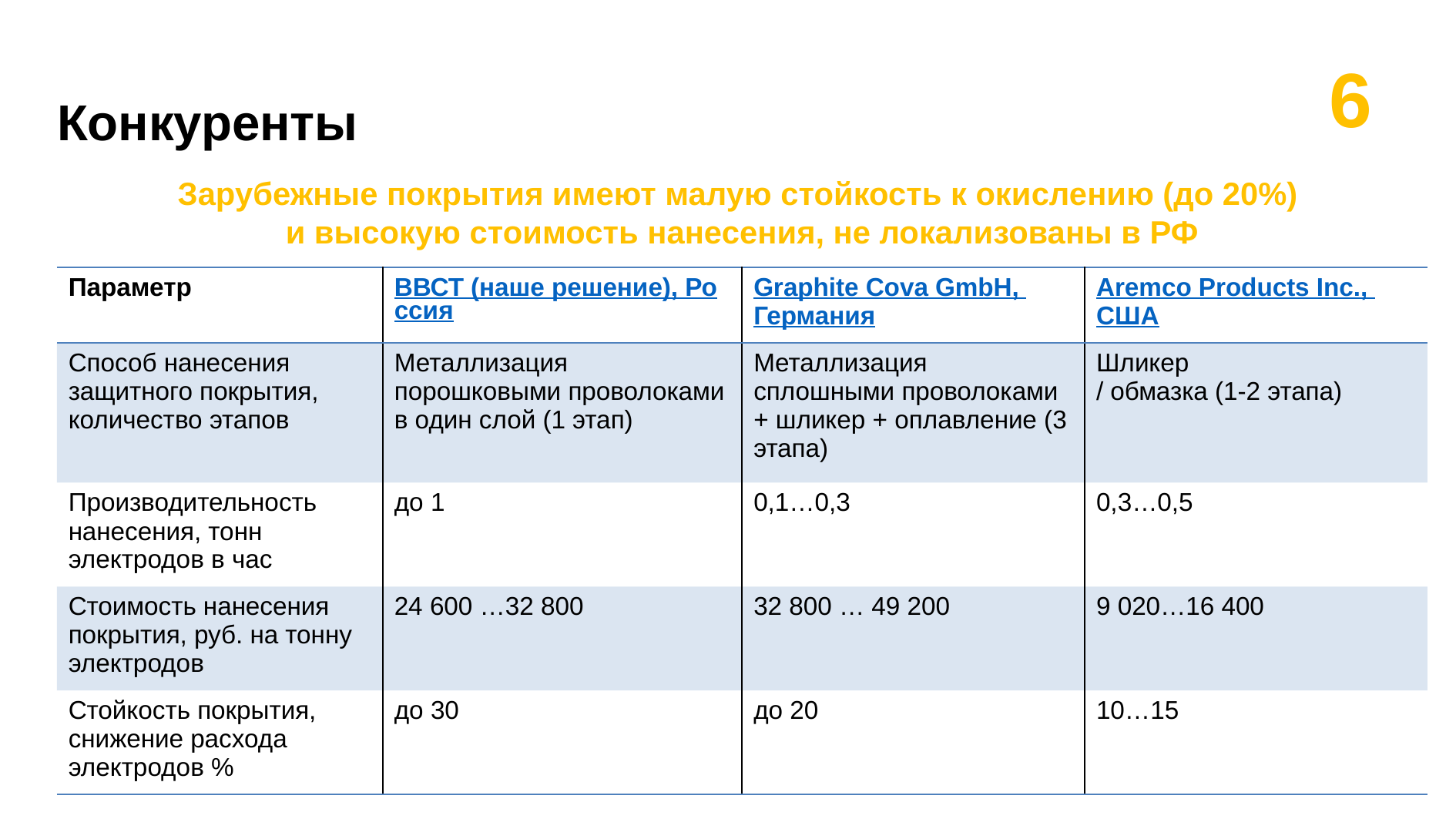

6
# Конкуренты
Зарубежные покрытия имеют малую стойкость к окислению (до 20%)
и высокую стоимость нанесения, не локализованы в РФ
| Параметр | ВВСТ (наше решение), Россия | Graphite Cova GmbH, Германия | Aremco Products Inc., США |
| --- | --- | --- | --- |
| Способ нанесения защитного покрытия, количество этапов | Металлизация порошковыми проволоками в один слой (1 этап) | Металлизация сплошными проволоками + шликер + оплавление (3 этапа) | Шликер / обмазка (1-2 этапа) |
| Производительность нанесения, тонн электродов в час | до 1 | 0,1…0,3 | 0,3…0,5 |
| Стоимость нанесения покрытия, руб. на тонну электродов | 24 600 …32 800 | 32 800 … 49 200 | 9 020…16 400 |
| Стойкость покрытия, снижение расхода электродов % | до 30 | до 20 | 10…15 |